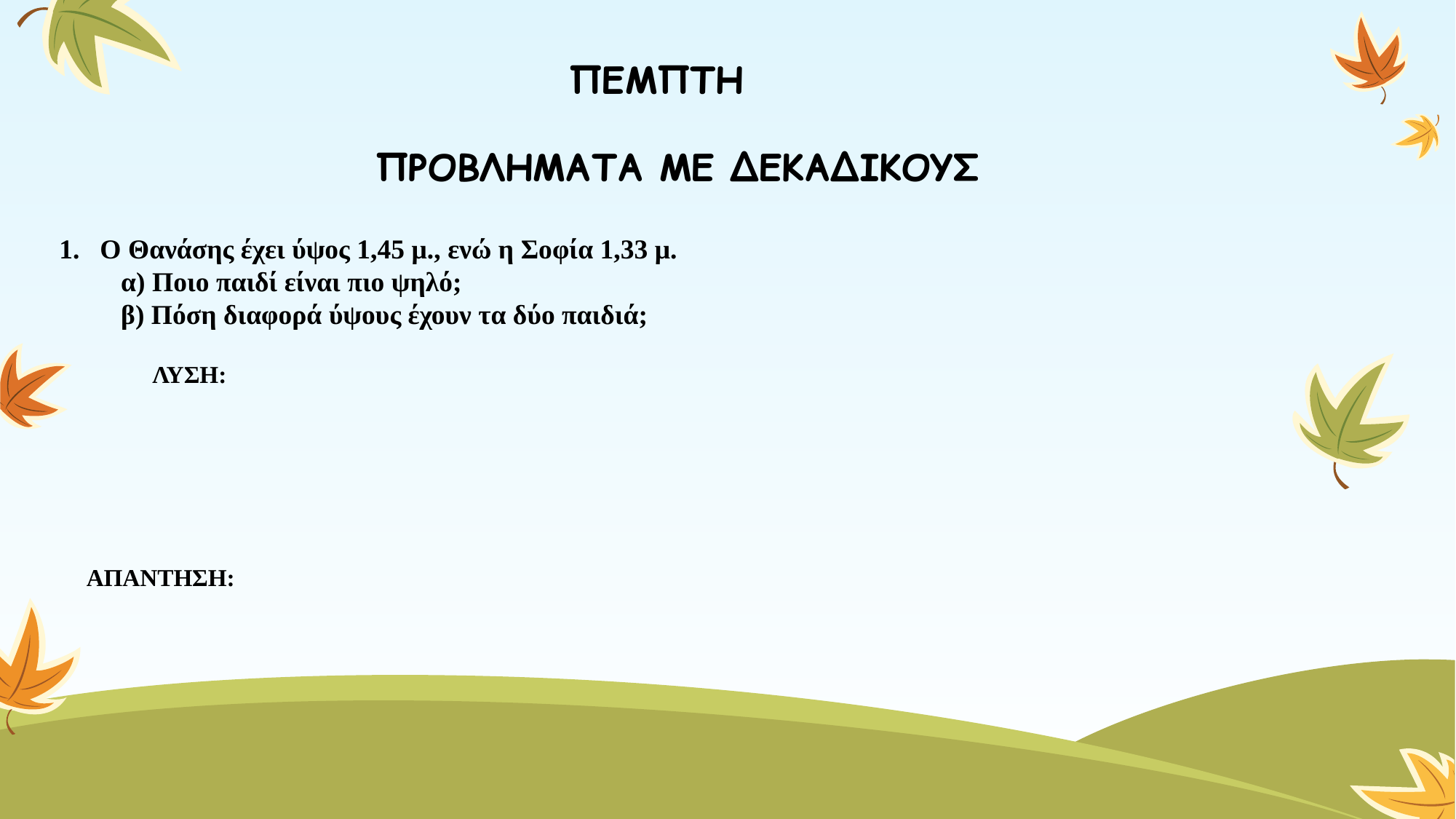

ΠΕΜΠΤΗ

                    ΠΡΟΒΛΗΜΑΤΑ ΜΕ ΔΕΚΑΔΙΚΟΥΣ

Ο Θανάσης έχει ύψος 1,45 μ., ενώ η Σοφία 1,33 μ.
     α) Ποιο παιδί είναι πιο ψηλό;
     β) Πόση διαφορά ύψους έχουν τα δύο παιδιά;

           ΛΥΣΗ:

ΑΠΑΝΤΗΣΗ: